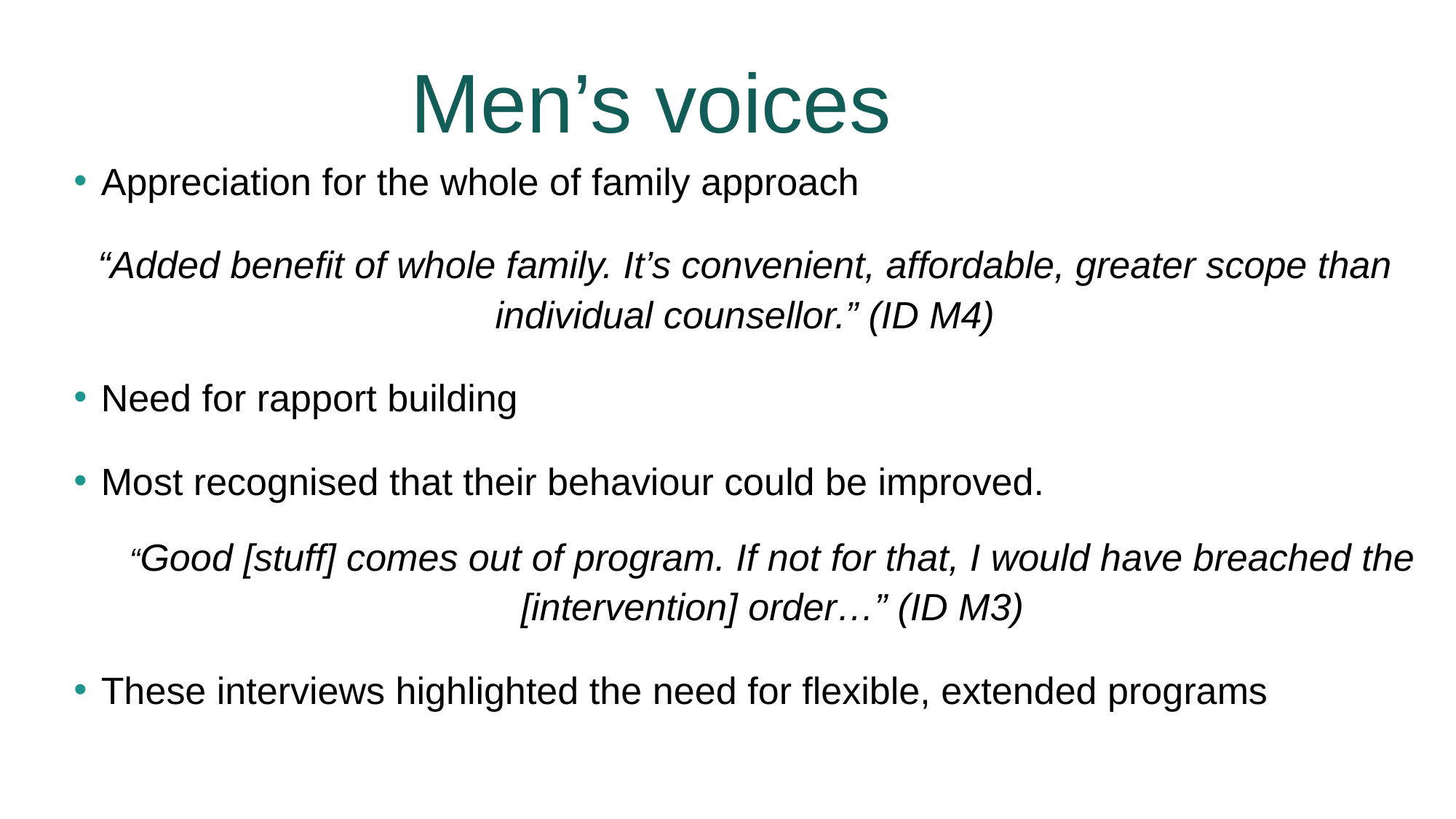

# Men’s voices
Appreciation for the whole of family approach
“Added benefit of whole family. It’s convenient, affordable, greater scope than individual counsellor.” (ID M4)
Need for rapport building
Most recognised that their behaviour could be improved.
“Good [stuff] comes out of program. If not for that, I would have breached the [intervention] order…” (ID M3)
These interviews highlighted the need for flexible, extended programs